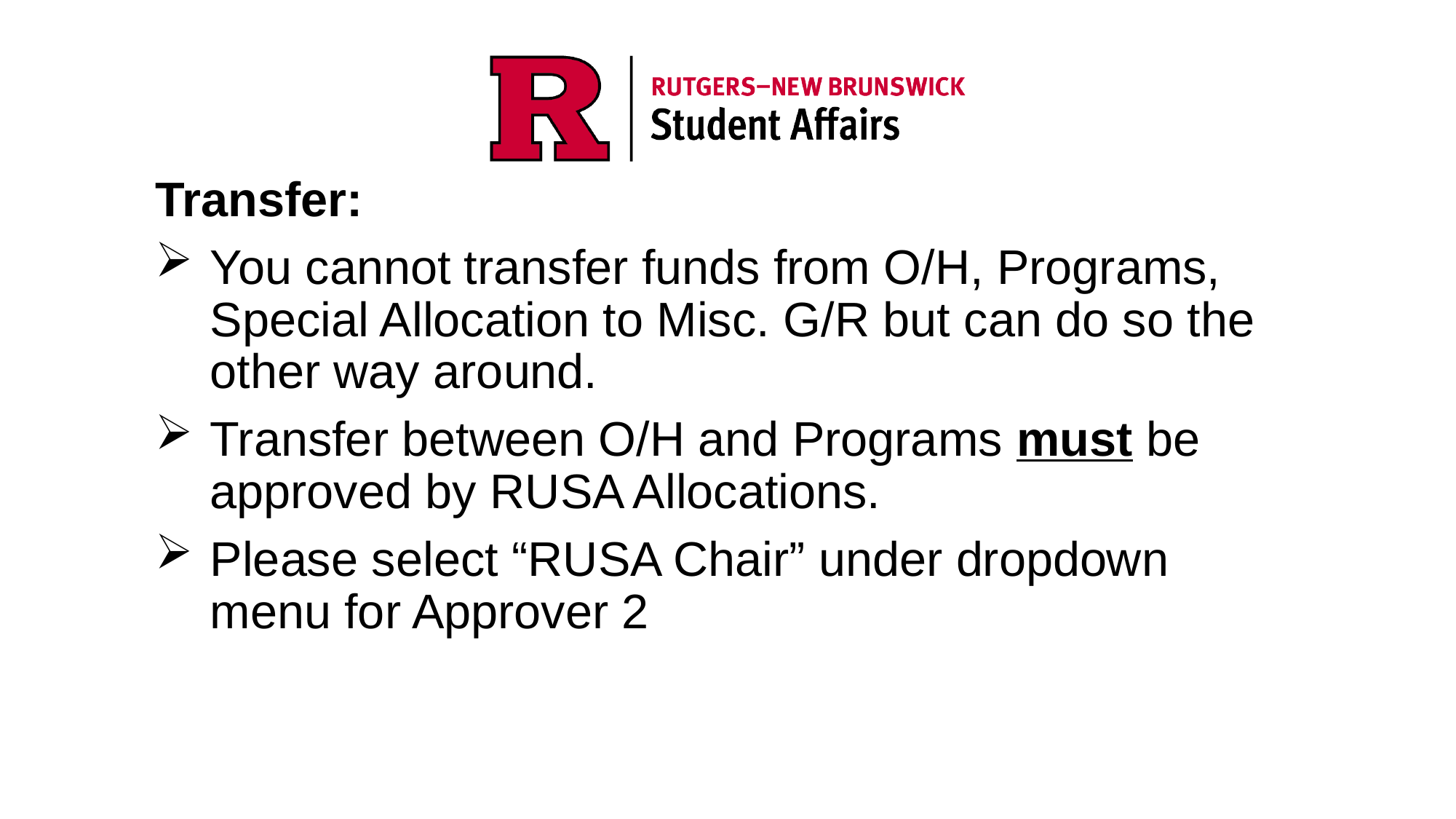

Transfer:
You cannot transfer funds from O/H, Programs, Special Allocation to Misc. G/R but can do so the other way around.
Transfer between O/H and Programs must be approved by RUSA Allocations.
Please select “RUSA Chair” under dropdown menu for Approver 2